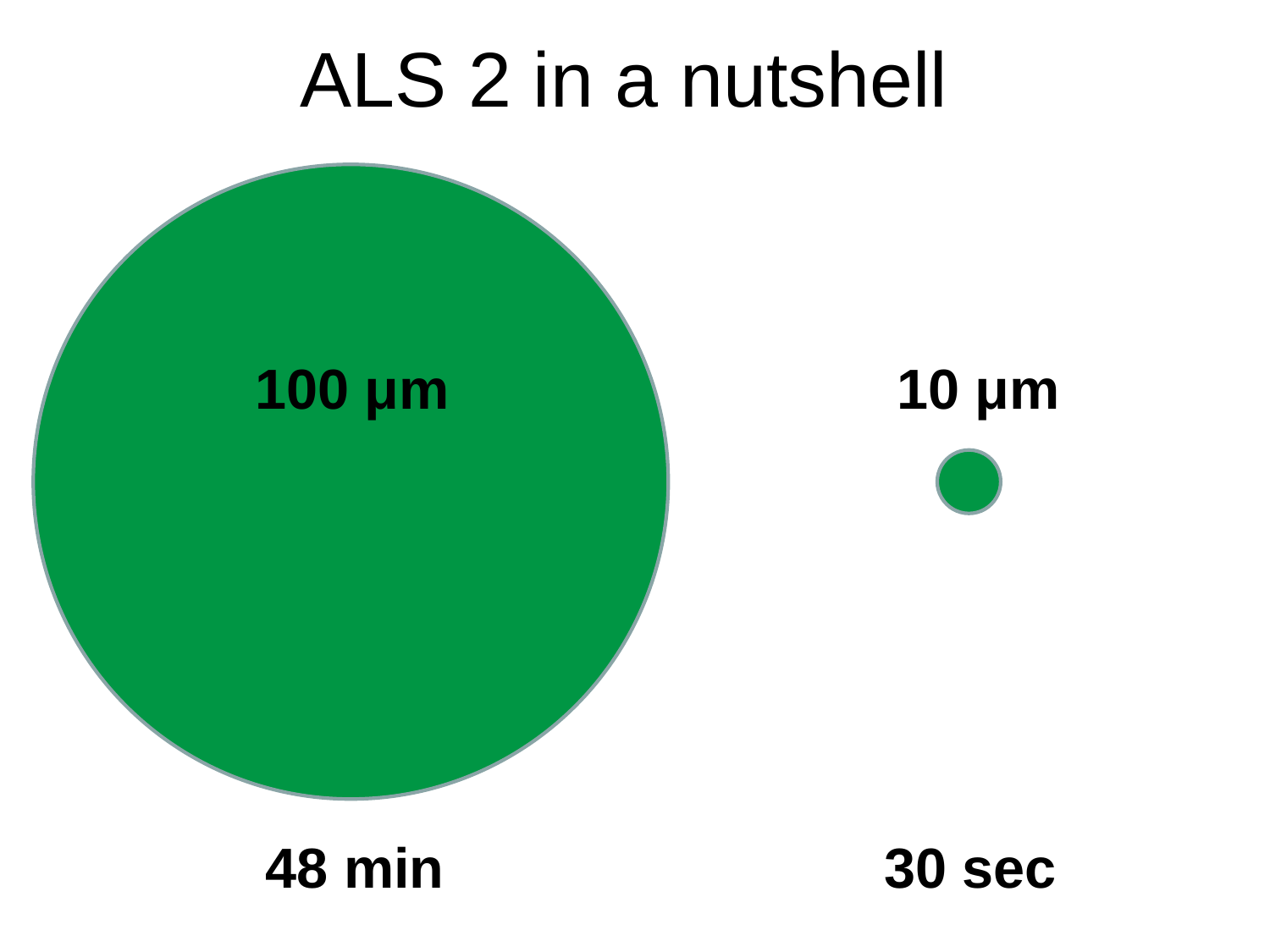

# ALS 2 in a nutshell

100 μm
10 μm

48 min
30 sec